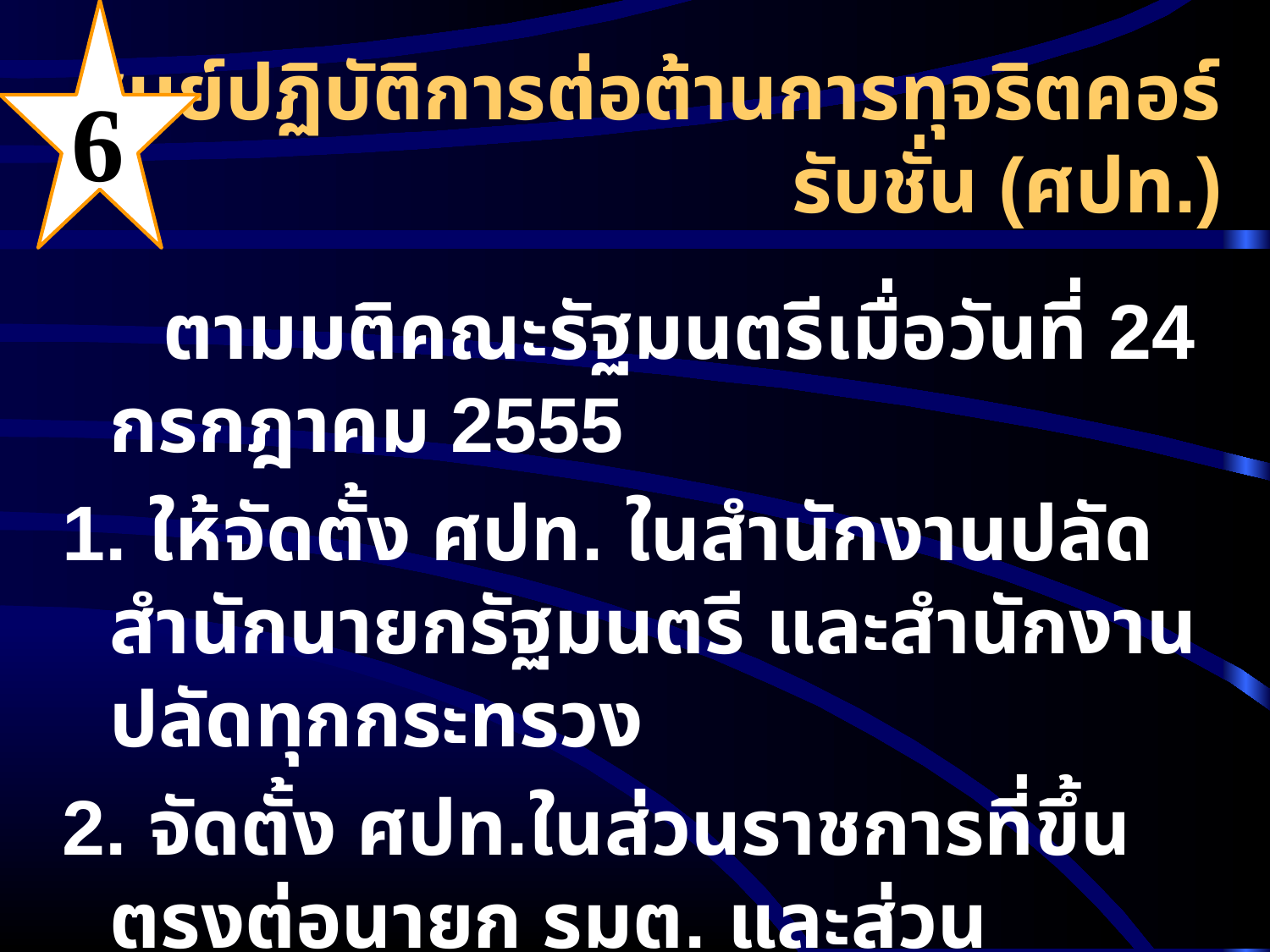

# ศูนย์ปฏิบัติการต่อต้านการทุจริตคอร์รับชั่น (ศปท.)
6
     ตามมติคณะรัฐมนตรีเมื่อวันที่ 24 กรกฎาคม 2555
1. ให้จัดตั้ง ศปท. ในสำนักงานปลัดสำนักนายกรัฐมนตรี และสำนักงานปลัดทุกกระทรวง
2. จัดตั้ง ศปท.ในส่วนราชการที่ขึ้นตรงต่อนายก รมต. และส่วนราชการที่ไม่อยู่ในสังกัดกระทรวง ทบวง กรม